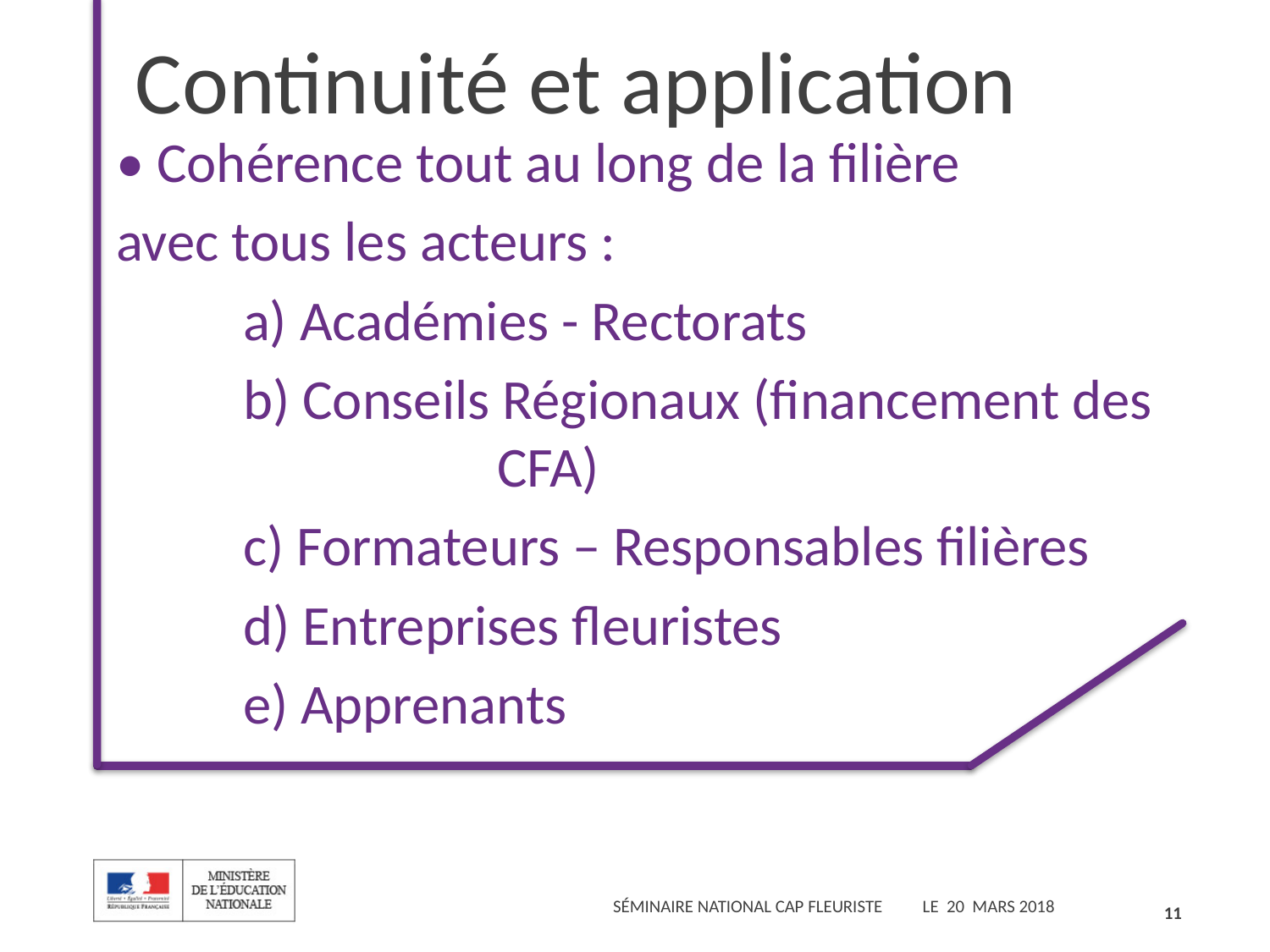

Continuité et application
• Cohérence tout au long de la filière
avec tous les acteurs :
	a) Académies - Rectorats
	b) Conseils Régionaux (financement des 			CFA)
	c) Formateurs – Responsables filières
	d) Entreprises fleuristes
	e) Apprenants
11